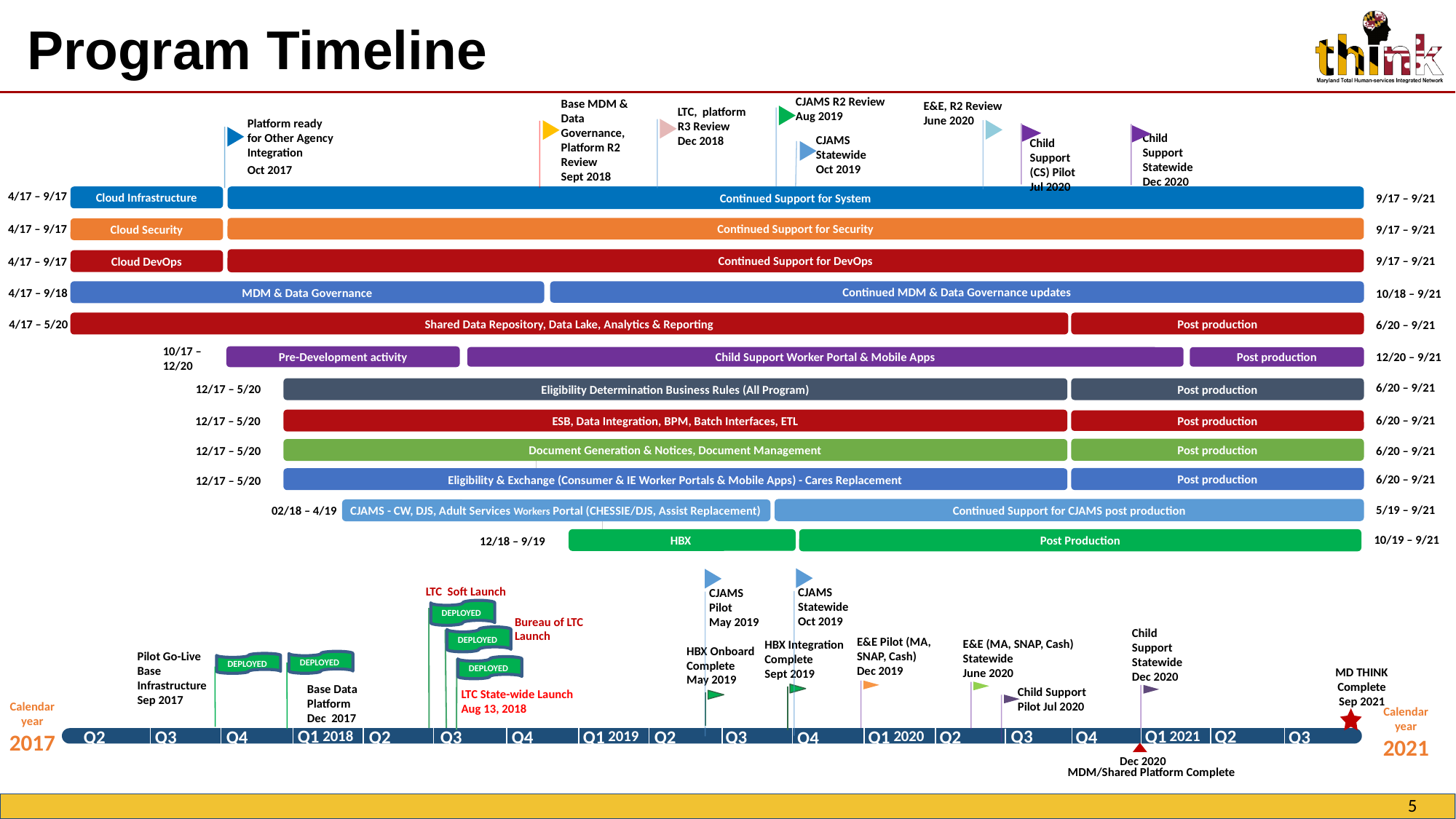

Program Timeline
CJAMS R2 Review
Aug 2019
E&E, R2 Review
June 2020
LTC,  platform
R3 Review
Dec 2018

Base MDM &
Data Governance, Platform R2 Review
Sept 2018

Platform ready
for Other Agency
Integration

CJAMS Statewide
Oct 2019

Child Support
Statewide
Dec 2020
Child Support
(CS) Pilot
Jul 2020

Oct 2017
Cloud Infrastructure
Continued Support for System
4/17 – 9/17
9/17 – 9/21
Continued Support for Security
Cloud Security
4/17 – 9/17
9/17 – 9/21
Continued Support for DevOps
Cloud DevOps
9/17 – 9/21
4/17 – 9/17
MDM & Data Governance
Continued MDM & Data Governance updates
4/17 – 9/18
10/18 – 9/21
Shared Data Repository, Data Lake, Analytics & Reporting
Post production
4/17 – 5/20
6/20 – 9/21
Pre-Development activity
Child Support Worker Portal & Mobile Apps
Post production
12/20 – 9/21
10/17 – 12/20
Post production
Eligibility Determination Business Rules (All Program)
12/17 – 5/20
6/20 – 9/21
ESB, Data Integration, BPM, Batch Interfaces, ETL
Post production
12/17 – 5/20
6/20 – 9/21
Post production
Document Generation & Notices, Document Management
12/17 – 5/20
6/20 – 9/21
Post production
Eligibility & Exchange (Consumer & IE Worker Portals & Mobile Apps) - Cares Replacement
12/17 – 5/20
6/20 – 9/21
Continued Support for CJAMS post production

02/18 – 4/19
5/19 – 9/21
CJAMS - CW, DJS, Adult Services Workers Portal (CHESSIE/DJS, Assist Replacement)
HBX
Post Production
12/18 – 9/19
10/19 – 9/21

CJAMS Statewide
Oct 2019
CJAMS
Pilot
May 2019
LTC  Soft Launch
DEPLOYED
Bureau of LTC Launch
DEPLOYED
E&E Pilot (MA, SNAP, Cash) Dec 2019
Child Support Statewide
Dec 2020
HBX Integration Complete
Sept 2019
E&E (MA, SNAP, Cash)
Statewide
June 2020

HBX Onboard Complete
May 2019
DEPLOYED
Pilot Go-Live
Base Infrastructure
Sep 2017
DEPLOYED
DEPLOYED
MD THINK Complete
Sep 2021

Child Support Pilot Jul 2020

Base Data Platform
Dec  2017

LTC State-wide Launch
Aug 13, 2018

Calendar year
2017

Calendar year
2021

Q1
Q1
Q2
2018
2020
2021
2019
Q2
Q3
Q4
Q2
Q3
Q4
Q1
Q2
Q3
Q1
Q2
Q4
Q3
Q4
Q3
2017

Dec 2020
MDM/Shared Platform Complete